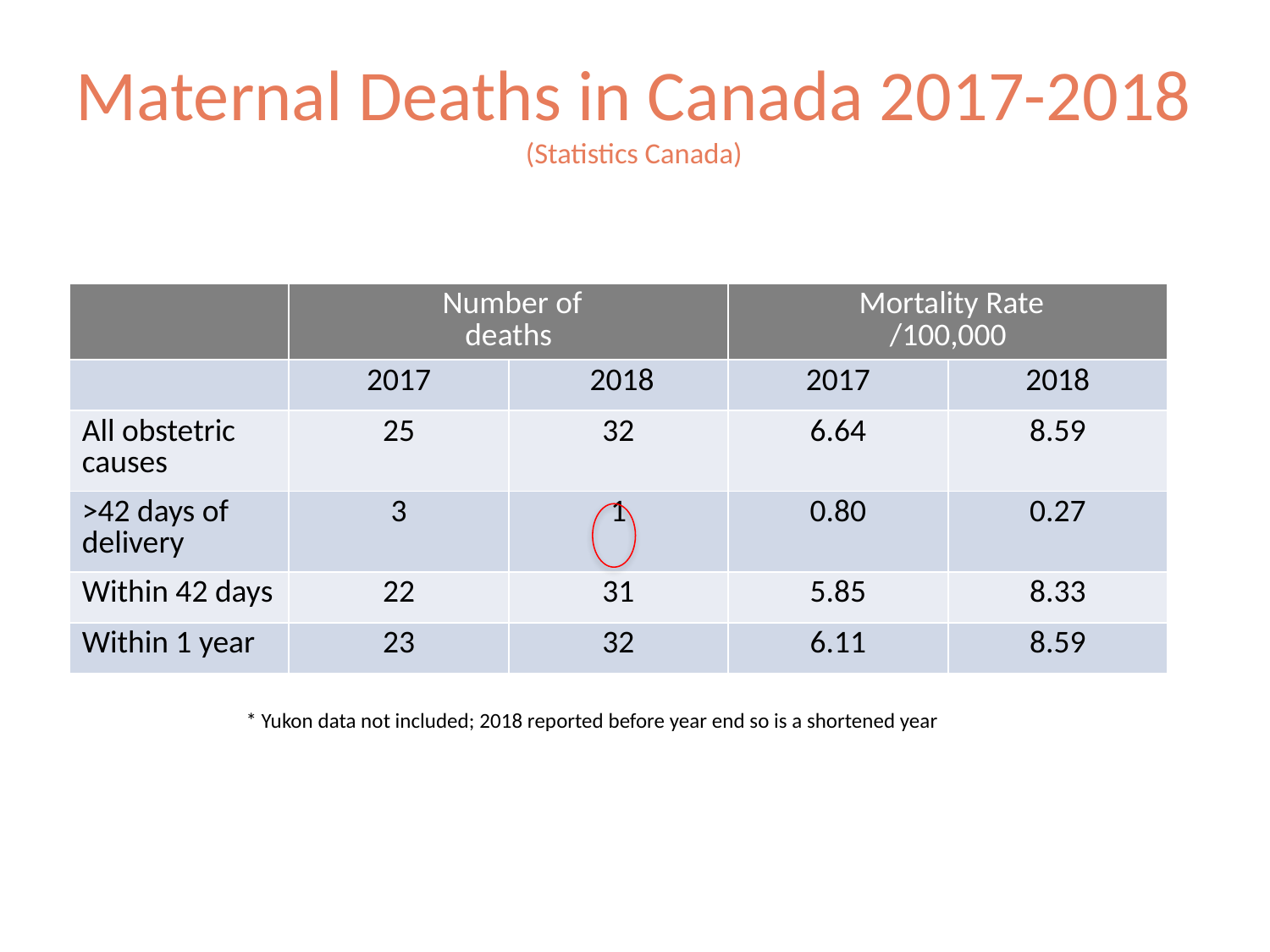

# Maternal Deaths in Canada 2017-2018 (Statistics Canada)
|  | Number of  deaths |  | Mortality Rate /100,000 |  |
| --- | --- | --- | --- | --- |
|  | 2017 | 2018 | 2017 | 2018 |
| All obstetric causes | 25 | 32 | 6.64 | 8.59 |
| >42 days of delivery | 3 | 1 | 0.80 | 0.27 |
| Within 42 days | 22 | 31 | 5.85 | 8.33 |
| Within 1 year | 23 | 32 | 6.11 | 8.59 |

* Yukon data not included; 2018 reported before year end so is a shortened year